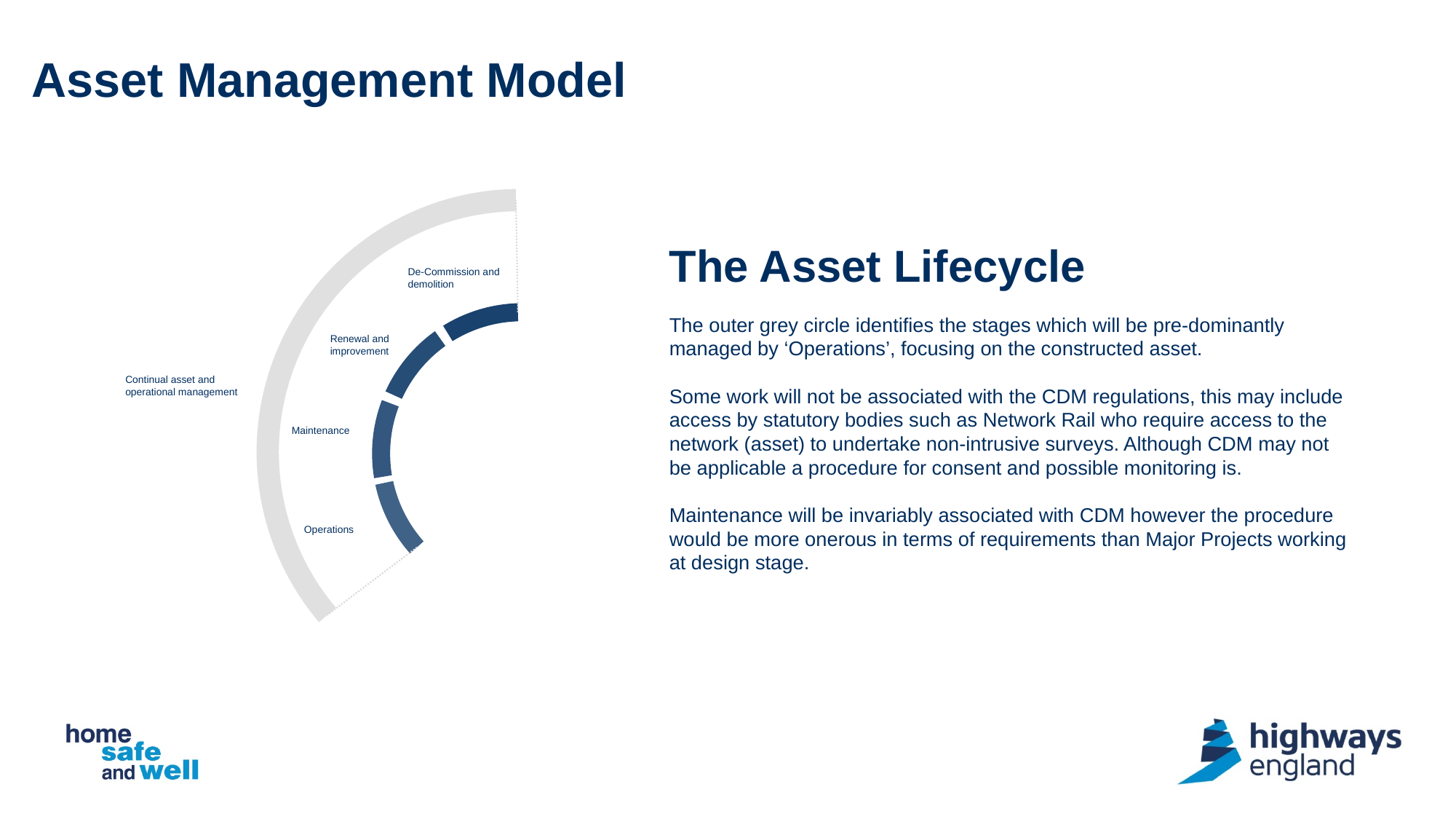

# Asset Management Model

De-Commission and demolition

Renewal and improvement
Continual asset and operational management
Maintenance
Operations
The Asset Lifecycle

The outer grey circle identifies the stages which will be pre-dominantly managed by ‘Operations’, focusing on the constructed asset.

Some work will not be associated with the CDM regulations, this may include access by statutory bodies such as Network Rail who require access to the network (asset) to undertake non-intrusive surveys. Although CDM may not be applicable a procedure for consent and possible monitoring is.

Maintenance will be invariably associated with CDM however the procedure would be more onerous in terms of requirements than Major Projects working at design stage.